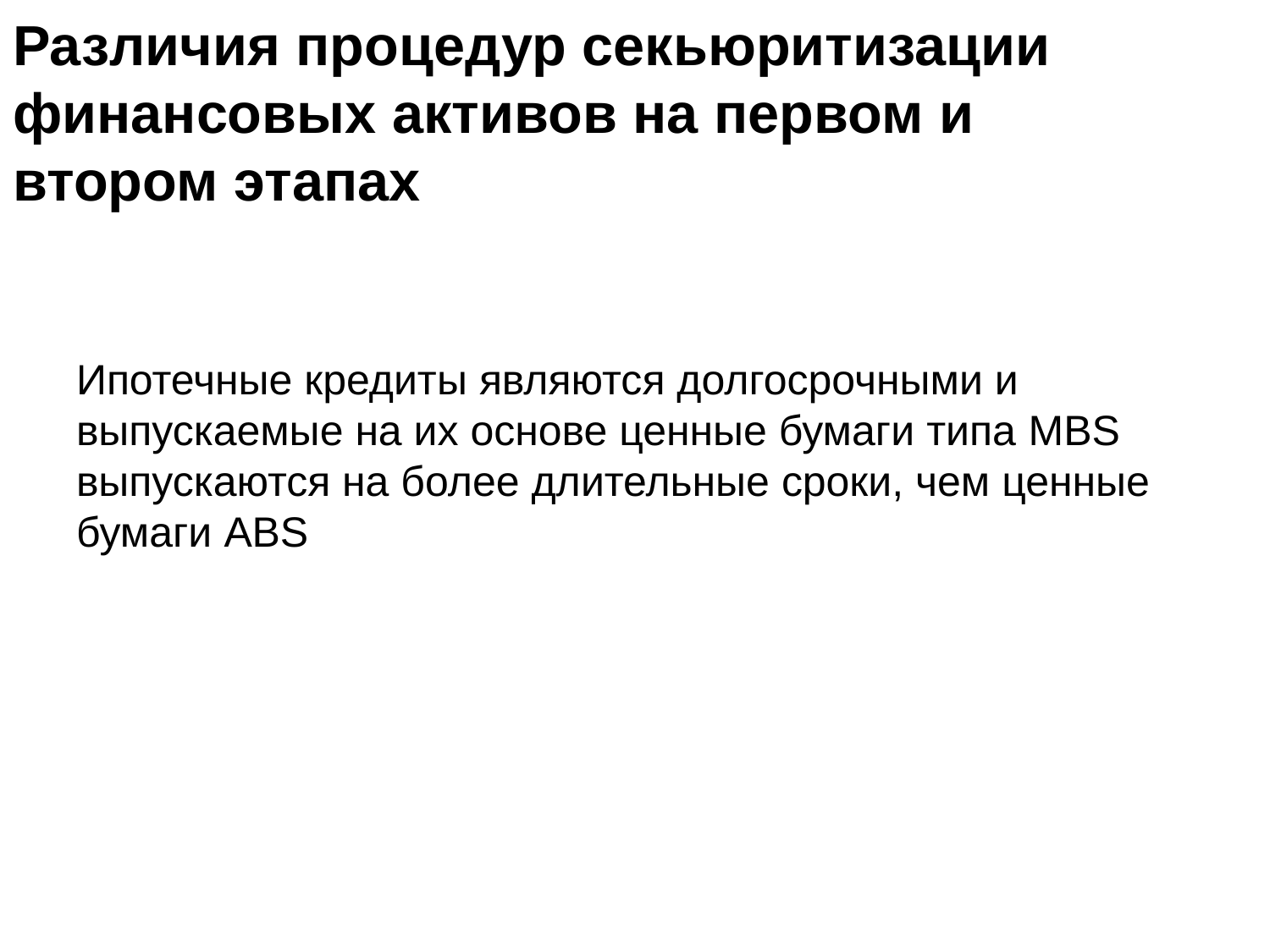

# Различия процедур секьюритизации финансовых активов на первом и втором этапах
Ипотечные кредиты являются долгосрочными и выпускаемые на их основе ценные бумаги типа MBS выпускаются на более длительные сроки, чем ценные бумаги ABS